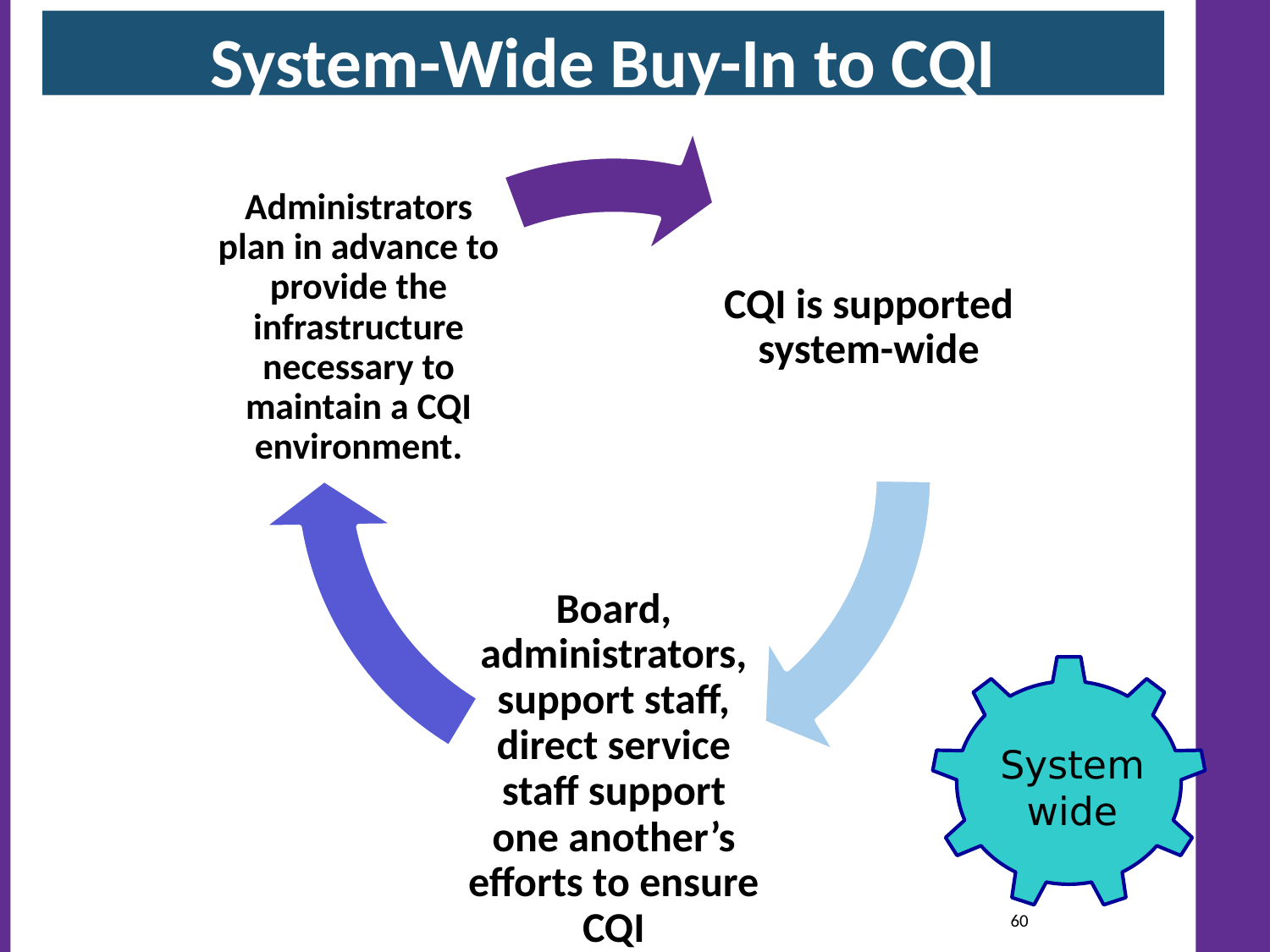

System-Wide Buy-In to CQI
#
CQI is supported system-wide
Board, administrators, support staff, direct service staff support one another’s efforts to ensure CQI
Administrators plan in advance to provide the infrastructure necessary to maintain a CQI environment.

System wide
60